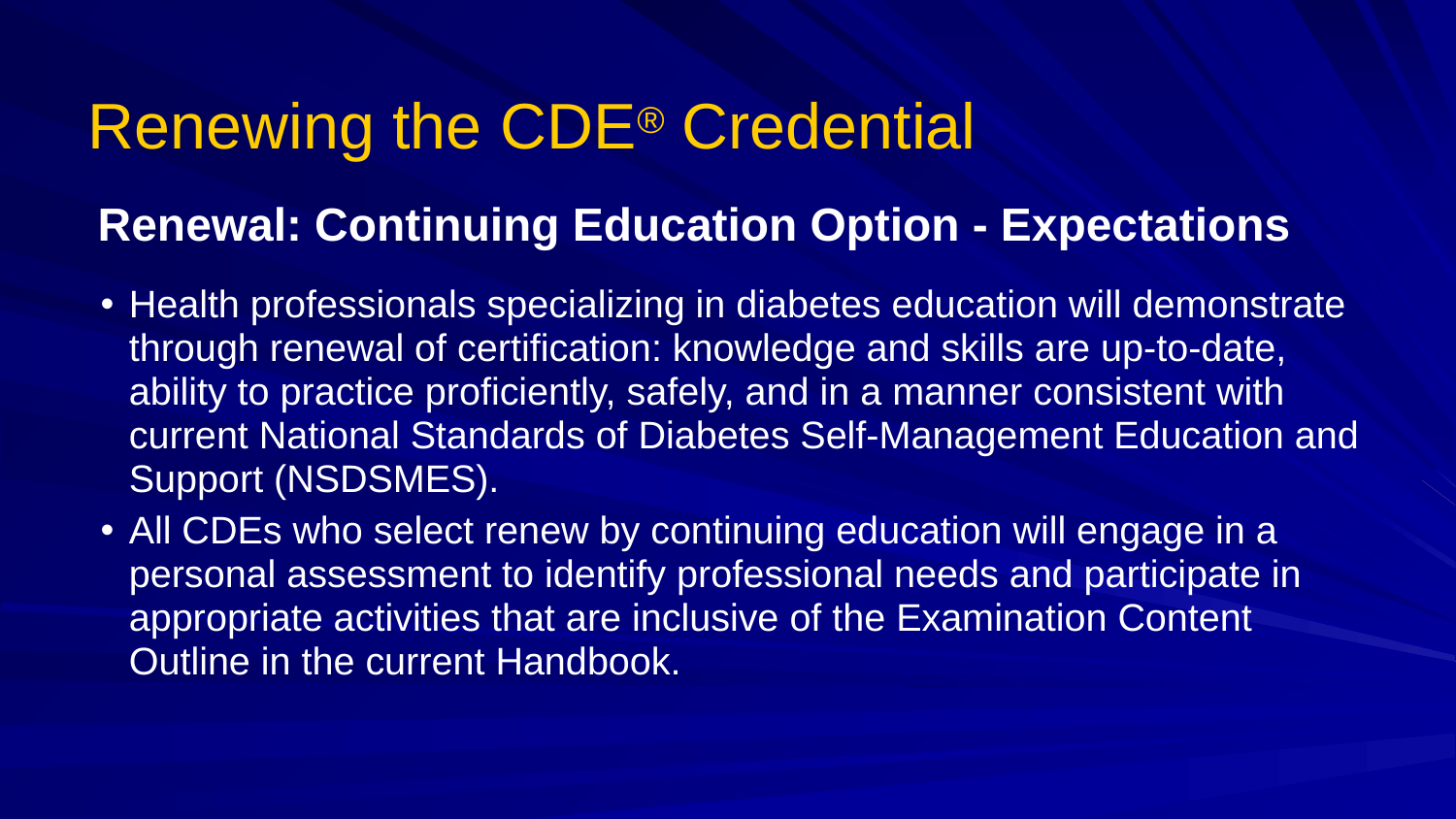

# Renewing the CDE® Credential
Renewal: Continuing Education Option - Expectations
Health professionals specializing in diabetes education will demonstrate through renewal of certification: knowledge and skills are up-to-date, ability to practice proficiently, safely, and in a manner consistent with current National Standards of Diabetes Self-Management Education and Support (NSDSMES).
All CDEs who select renew by continuing education will engage in a personal assessment to identify professional needs and participate in appropriate activities that are inclusive of the Examination Content Outline in the current Handbook.